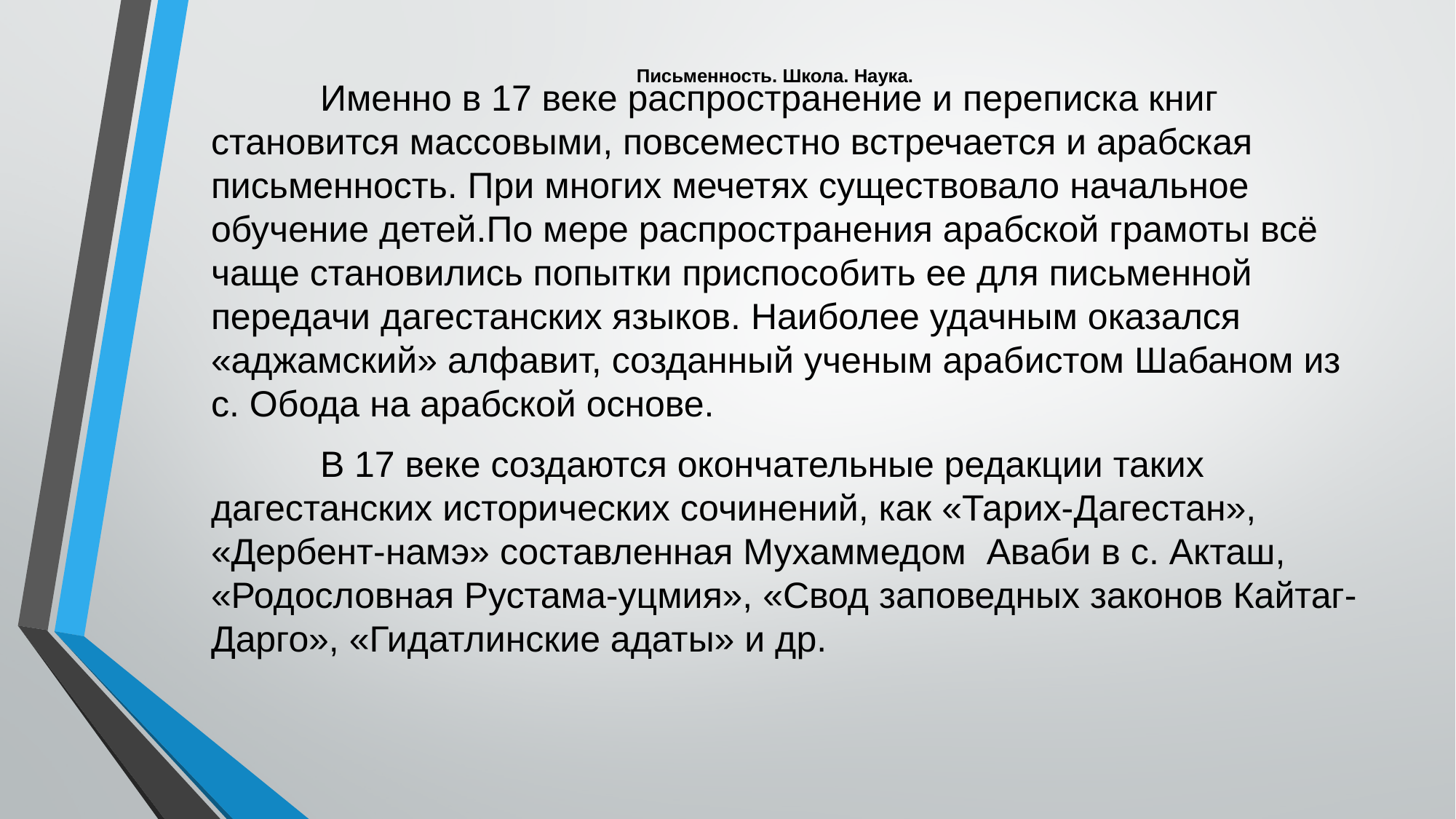

# Письменность. Школа. Наука.
	Именно в 17 веке распространение и переписка книг становится массовыми, повсеместно встречается и арабская письменность. При многих мечетях существовало начальное обучение детей.По мере распространения арабской грамоты всё чаще становились попытки приспособить ее для письменной передачи дагестанских языков. Наиболее удачным оказался «аджамский» алфавит, созданный ученым арабистом Шабаном из с. Обода на арабской основе.
	В 17 веке создаются окончательные редакции таких дагестанских исторических сочинений, как «Тарих-Дагестан», «Дербент-намэ» составленная Мухаммедом  Аваби в с. Акташ, «Родословная Рустама-уцмия», «Свод заповедных законов Кайтаг-Дарго», «Гидатлинские адаты» и др.